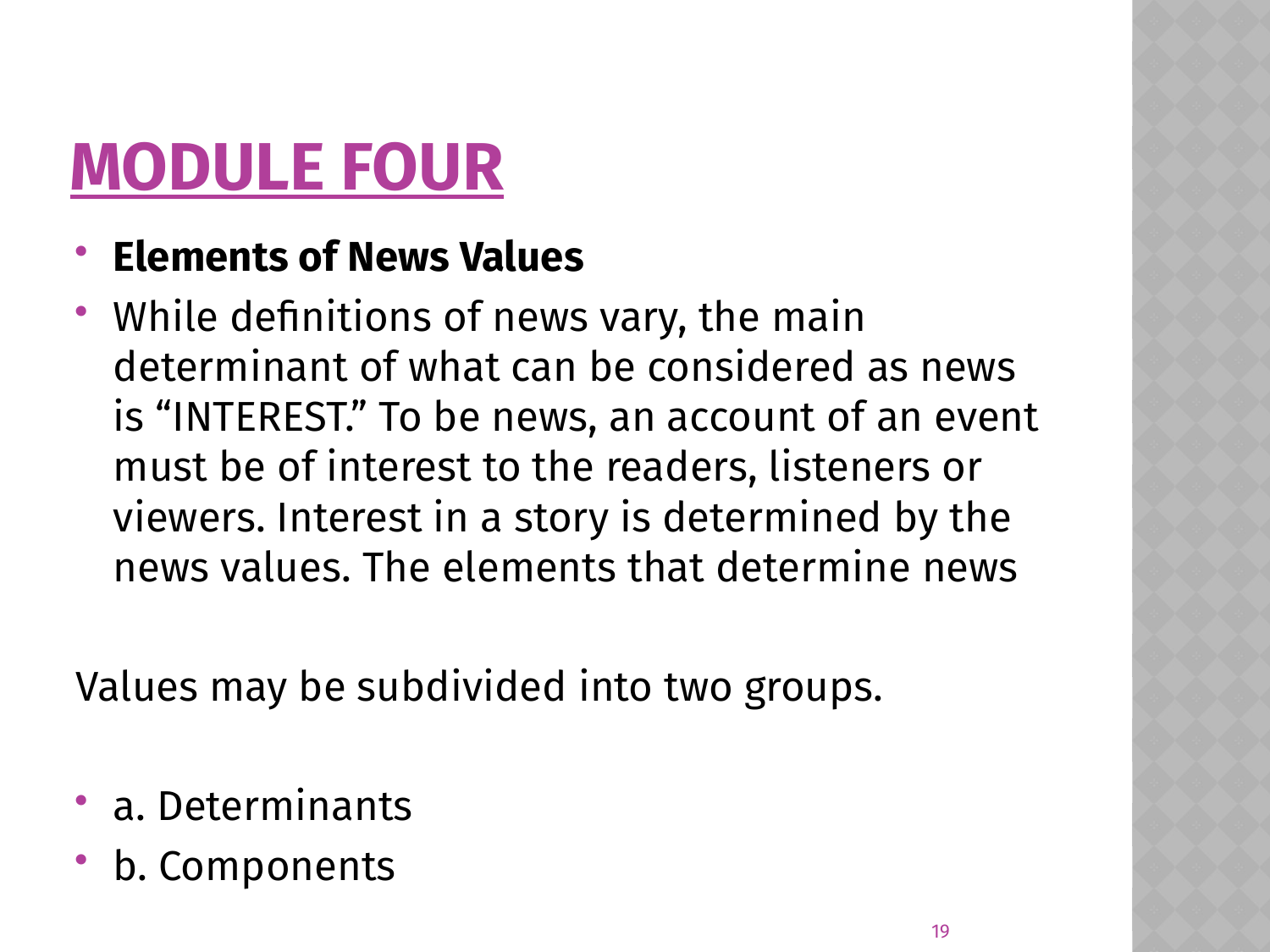

# MODULE FOUR
Elements of News Values
While definitions of news vary, the main determinant of what can be considered as news is “INTEREST.” To be news, an account of an event must be of interest to the readers, listeners or viewers. Interest in a story is determined by the news values. The elements that determine news

Values may be subdivided into two groups.

a. Determinants
b. Components

19